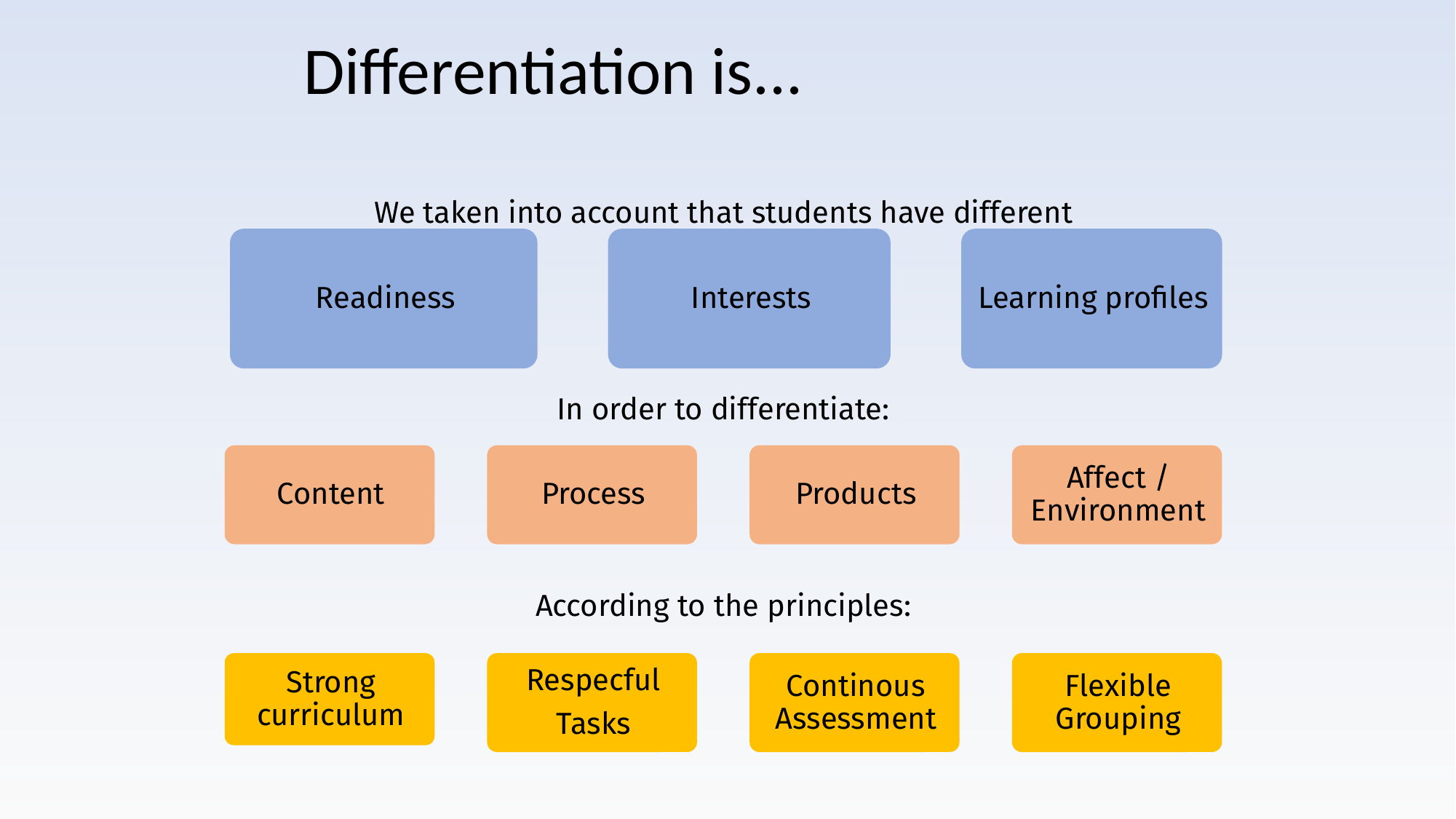

# Differentiation is...
We taken into account that students have different
Readiness
Interests
Learning profiles
In order to differentiate:
Content
Process
Products
Affect / Environment
According to the principles:
Strong curriculum
Respecful
Tasks
Continous Assessment
Flexible Grouping